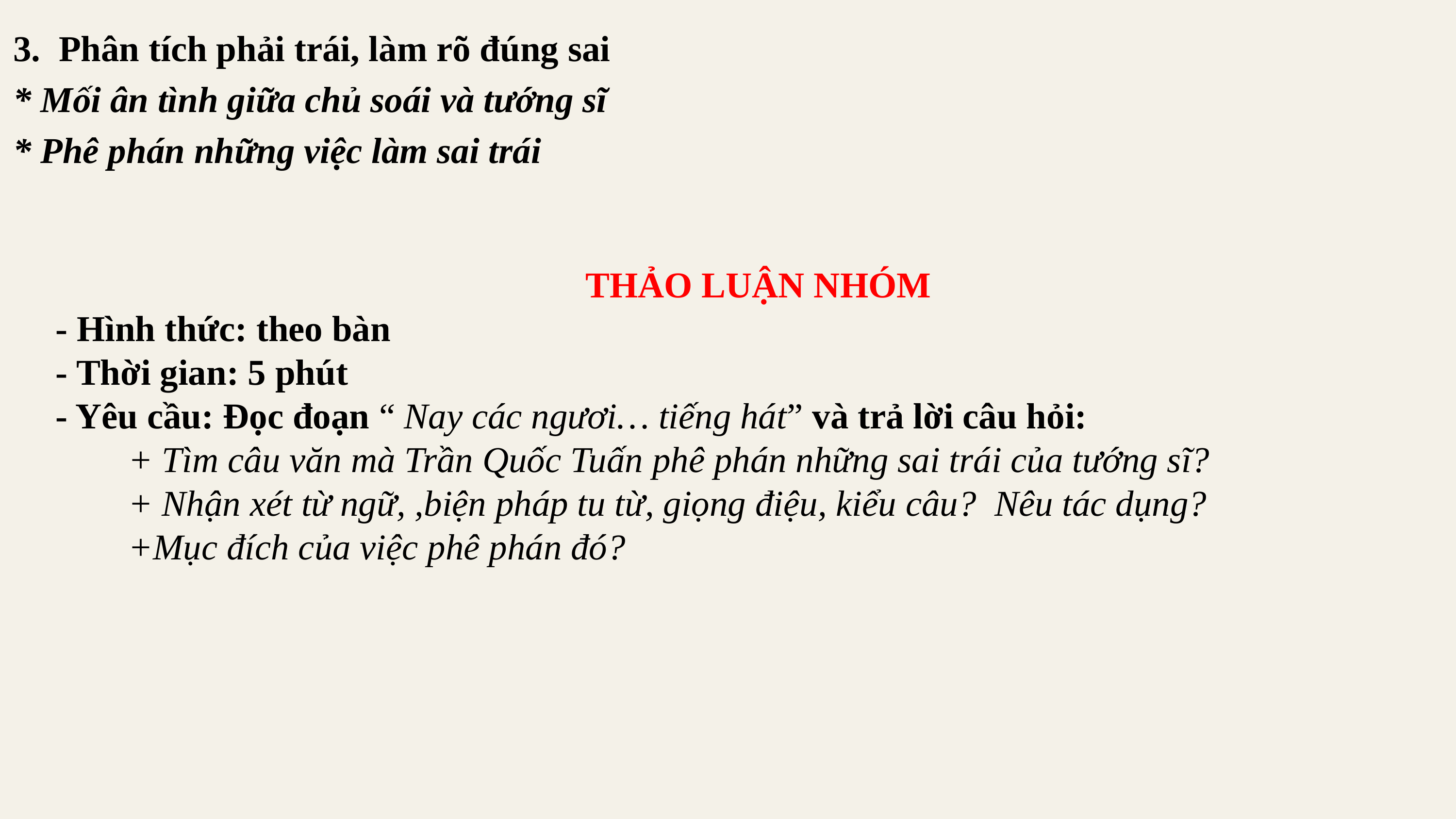

3.  Phân tích phải trái, làm rõ đúng sai
* Mối ân tình giữa chủ soái và tướng sĩ
* Phê phán những việc làm sai trái

THẢO LUẬN NHÓM
- Hình thức: theo bàn
- Thời gian: 5 phút
- Yêu cầu: Đọc đoạn “ Nay các ngươi… tiếng hát” và trả lời câu hỏi:
	+ Tìm câu văn mà Trần Quốc Tuấn phê phán những sai trái của tướng sĩ?
	+ Nhận xét từ ngữ, ,biện pháp tu từ, giọng điệu, kiểu câu?  Nêu tác dụng?
	+Mục đích của việc phê phán đó?